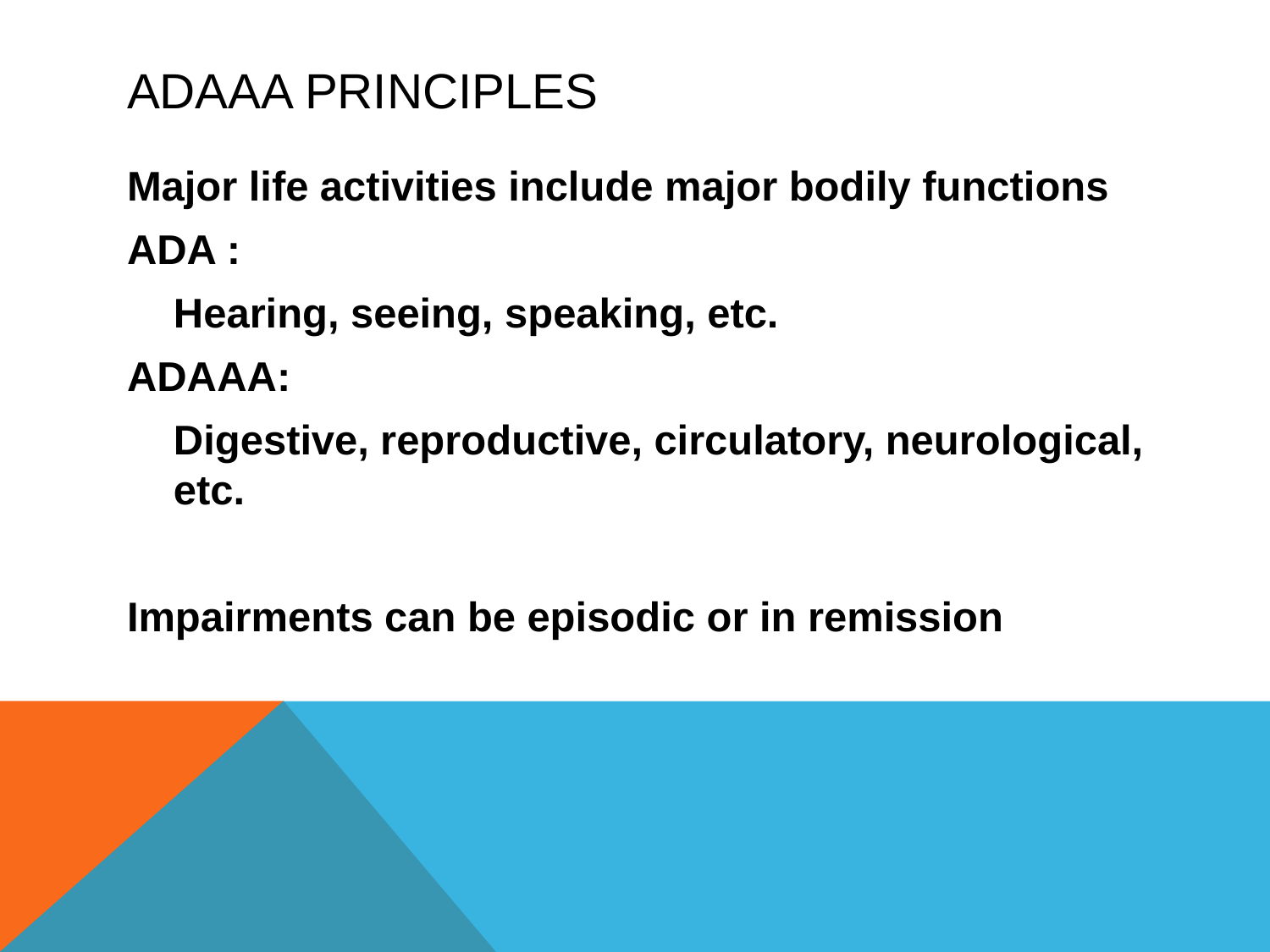

# ADAAA Principles
Major life activities include major bodily functions
ADA :
	Hearing, seeing, speaking, etc.
ADAAA:
	Digestive, reproductive, circulatory, neurological, etc.

Impairments can be episodic or in remission